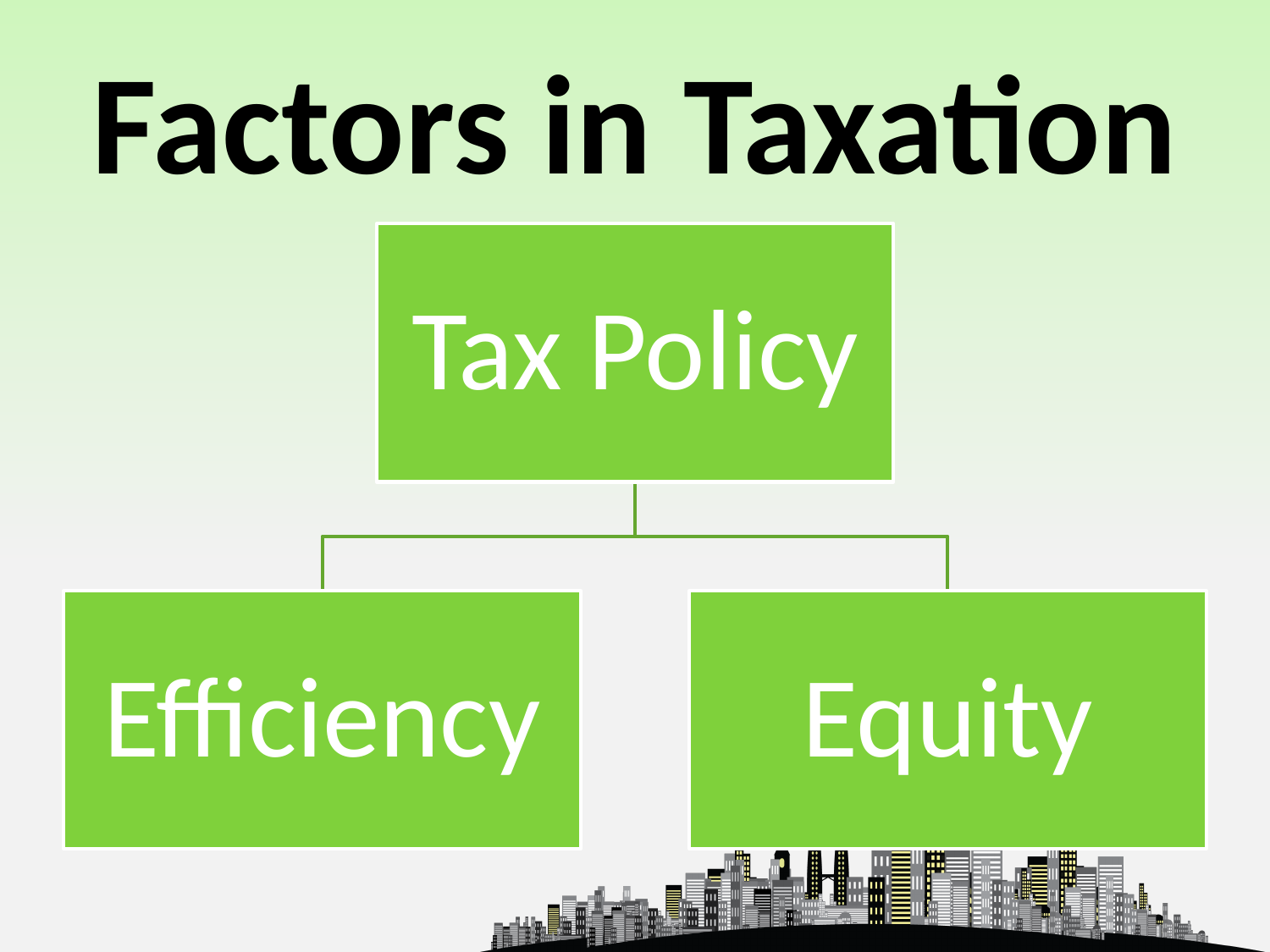

# Factors in Taxation
Tax Policy
Efficiency
Equity